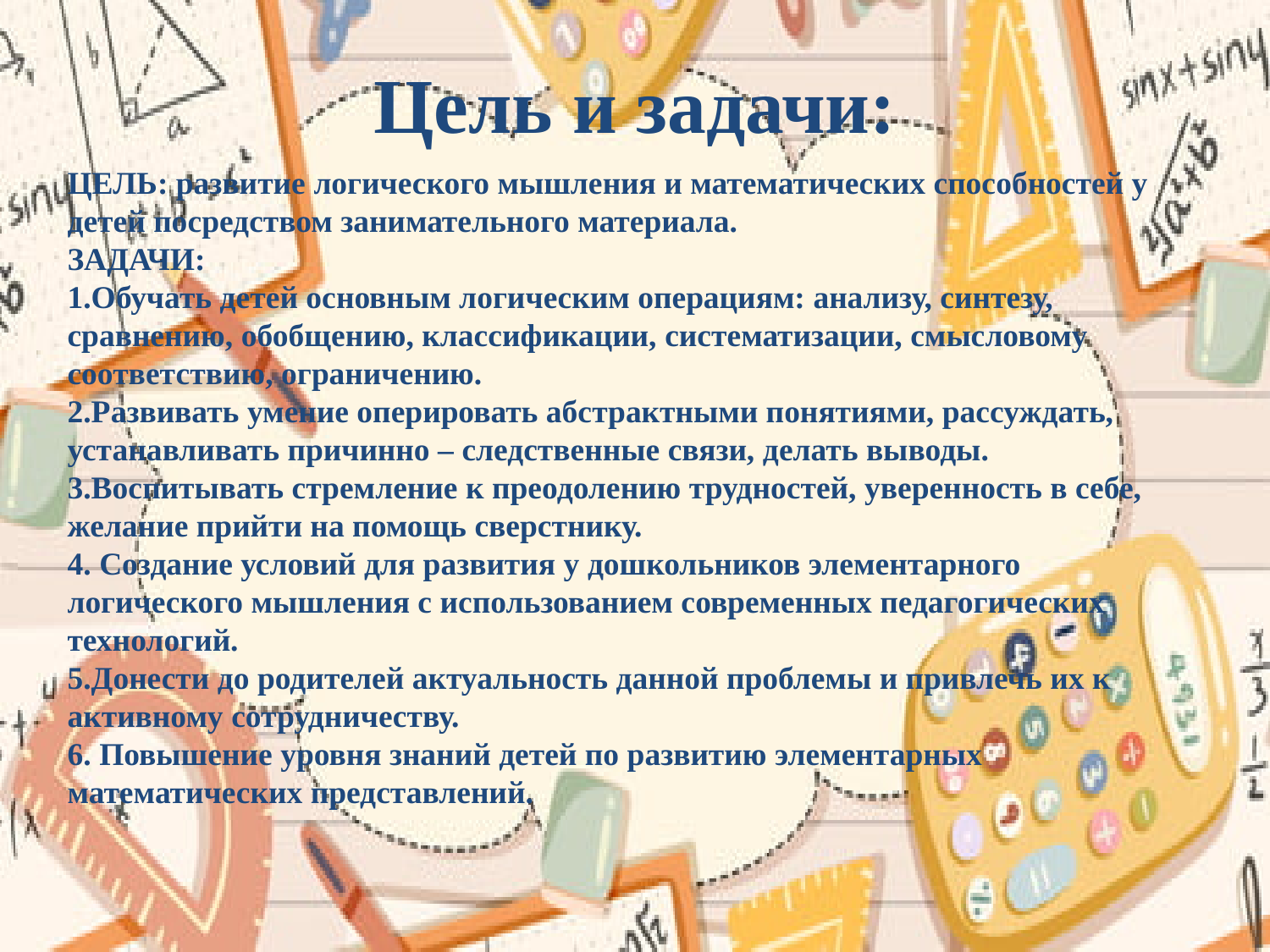

# Цель и задачи:
ЦЕЛЬ: развитие логического мышления и математических способностей у детей посредством занимательного материала.
ЗАДАЧИ:
1.Обучать детей основным логическим операциям: анализу, синтезу, сравнению, обобщению, классификации, систематизации, смысловому соответствию, ограничению.
2.Развивать умение оперировать абстрактными понятиями, рассуждать, устанавливать причинно – следственные связи, делать выводы.
3.Воспитывать стремление к преодолению трудностей, уверенность в себе, желание прийти на помощь сверстнику.
4. Создание условий для развития у дошкольников элементарного
логического мышления с использованием современных педагогических технологий.
5.Донести до родителей актуальность данной проблемы и привлечь их к активному сотрудничеству.
6. Повышение уровня знаний детей по развитию элементарных математических представлений.